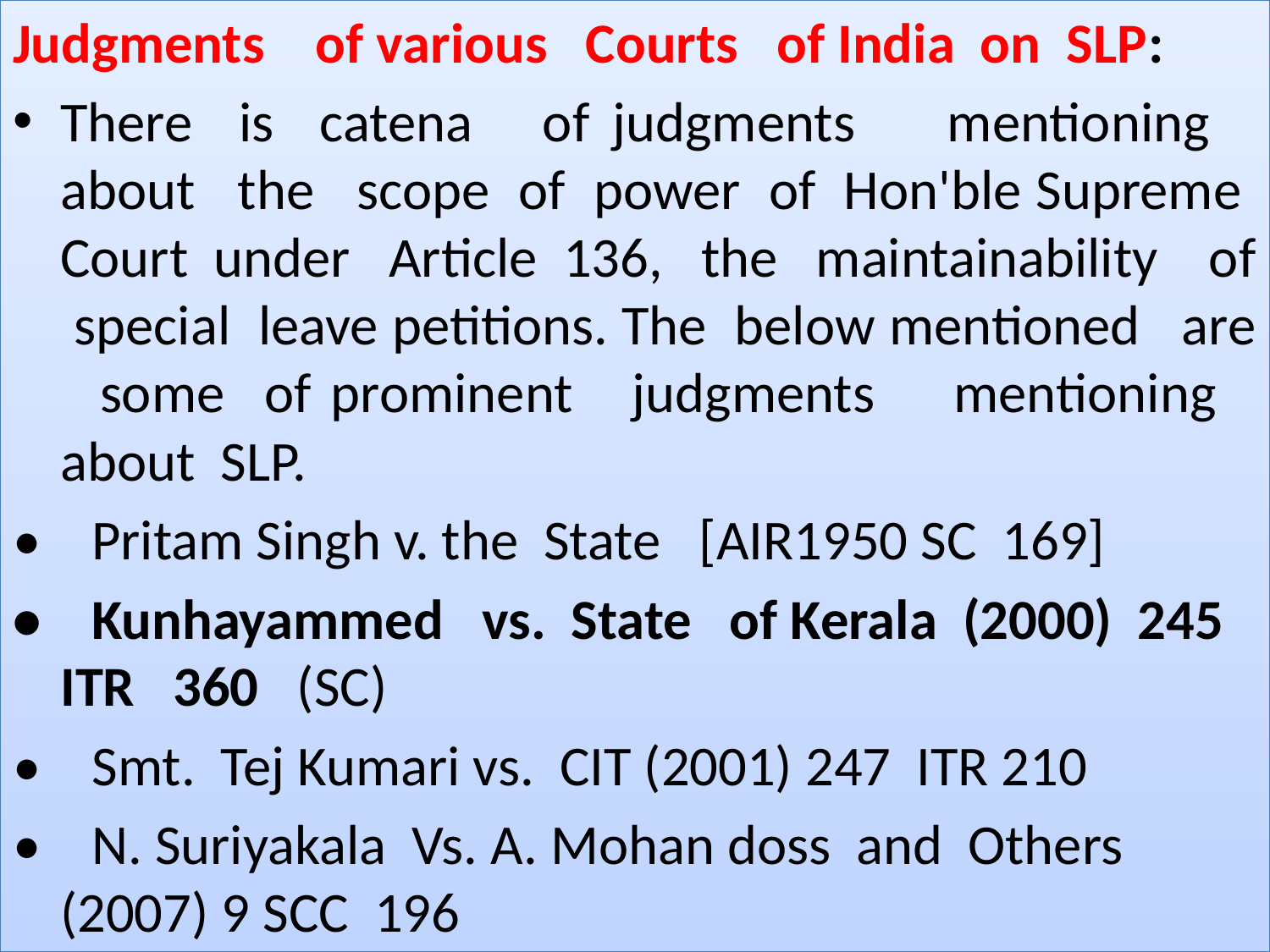

# 1
Judgments    of various   Courts   of India  on  SLP:
There  is  catena   of judgments    mentioning   about   the   scope  of  power  of  Hon'ble Supreme  Court  under   Article  136,   the   maintainability    of  special  leave petitions. The  below mentioned   are   some  of prominent   judgments    mentioning   about  SLP.
•    Pritam Singh v. the  State   [AIR1950 SC  169]
•    Kunhayammed   vs.  State   of Kerala  (2000)  245   ITR   360   (SC)
•    Smt.  Tej Kumari vs.  CIT (2001) 247  ITR 210
•    N. Suriyakala  Vs. A. Mohan doss  and  Others (2007) 9 SCC  196

Asim Kumar Saha, SRO -I